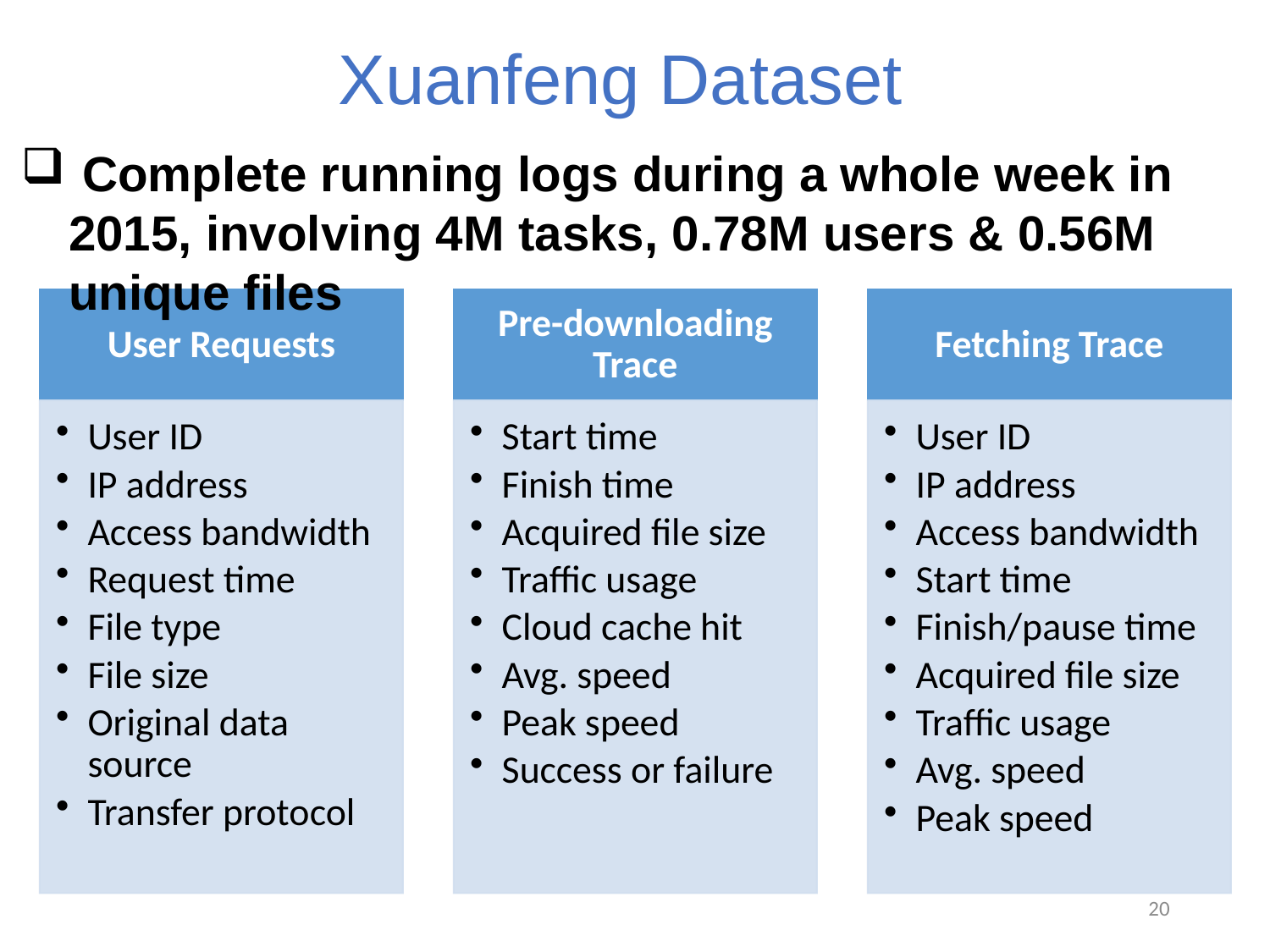

Xuanfeng Dataset
 Complete running logs during a whole week in 2015, involving 4M tasks, 0.78M users & 0.56M unique files
User Requests
User ID
IP address
Access bandwidth
Request time
File type
File size
Original data source
Transfer protocol
Pre-downloading Trace
Start time
Finish time
Acquired file size
Traffic usage
Cloud cache hit
Avg. speed
Peak speed
Success or failure
Fetching Trace
User ID
IP address
Access bandwidth
Start time
Finish/pause time
Acquired file size
Traffic usage
Avg. speed
Peak speed
20